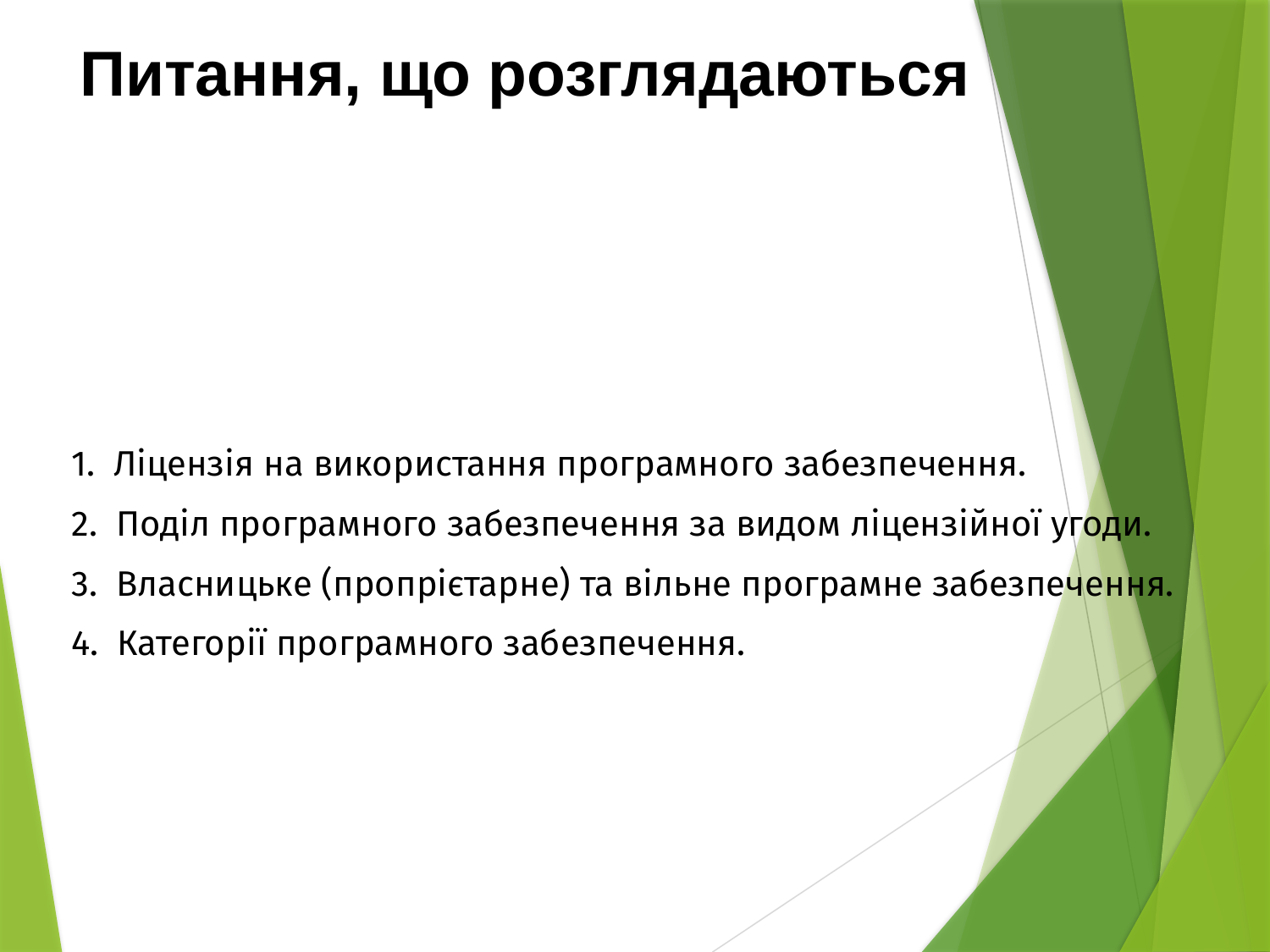

Питання, що розглядаються
1.  Ліцензія на використання програмного забезпечення.
2.  Поділ програмного забезпечення за видом ліцензійної угоди.
3.  Власницьке (пропрієтарне) та вільне програмне забезпечення.
4.  Категорії програмного забезпечення.